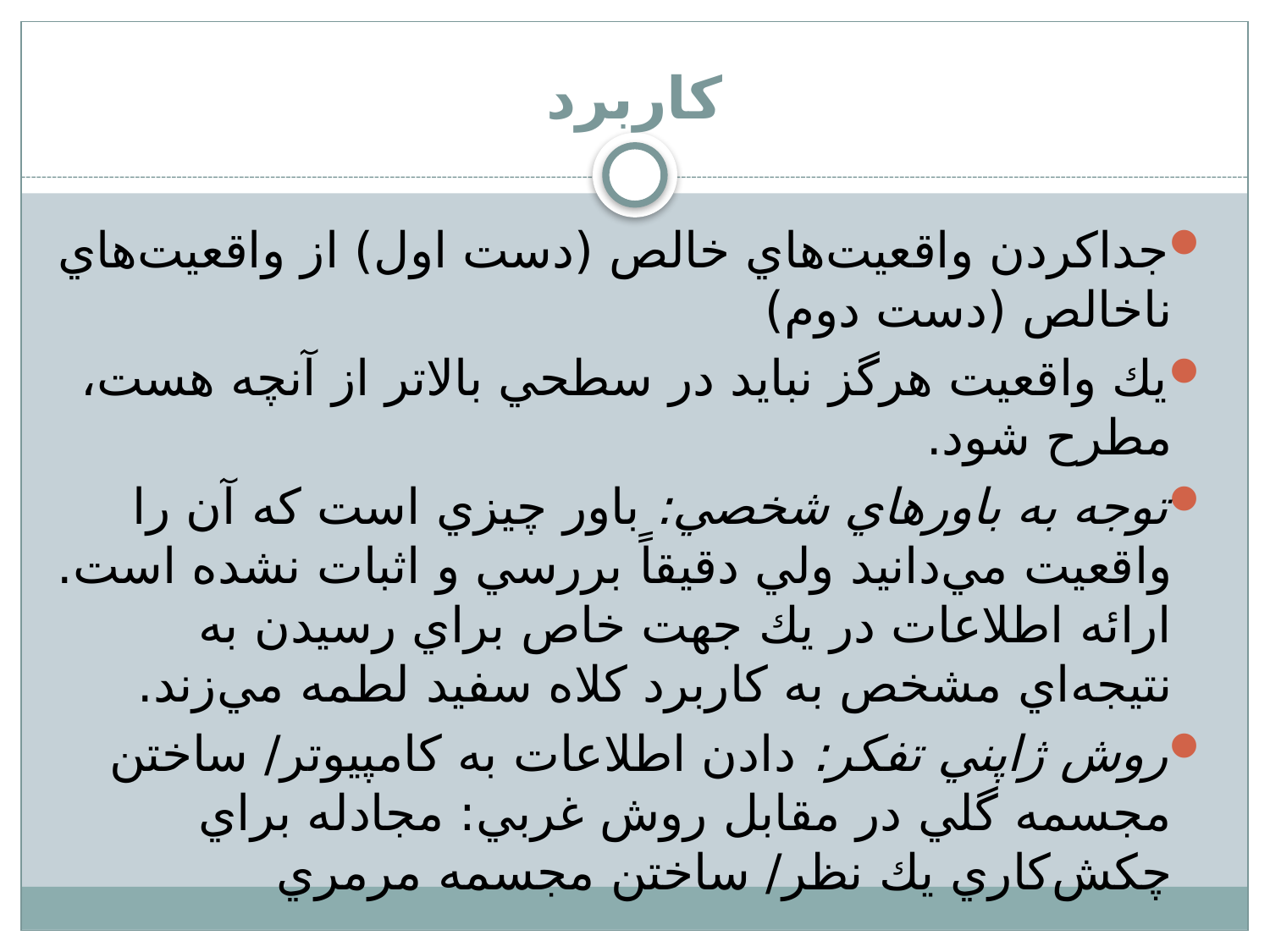

# كاربرد
جداكردن واقعيت‌هاي خالص (دست اول) از واقعيت‌هاي ناخالص (دست دوم)
يك واقعيت هرگز نبايد در سطحي بالاتر از آنچه هست، مطرح شود.
توجه به باورهاي شخصي: باور چيزي است كه آن را واقعيت مي‌دانيد ولي دقيقاً بررسي و اثبات نشده است. ارائه اطلاعات در يك جهت خاص براي رسيدن به نتيجه‌اي مشخص به كاربرد كلاه سفيد لطمه مي‌زند.
روش ژاپني تفكر: دادن اطلاعات به كامپيوتر/ ساختن مجسمه گلي در مقابل روش غربي: مجادله براي چكش‌كاري يك نظر/ ساختن مجسمه مرمري